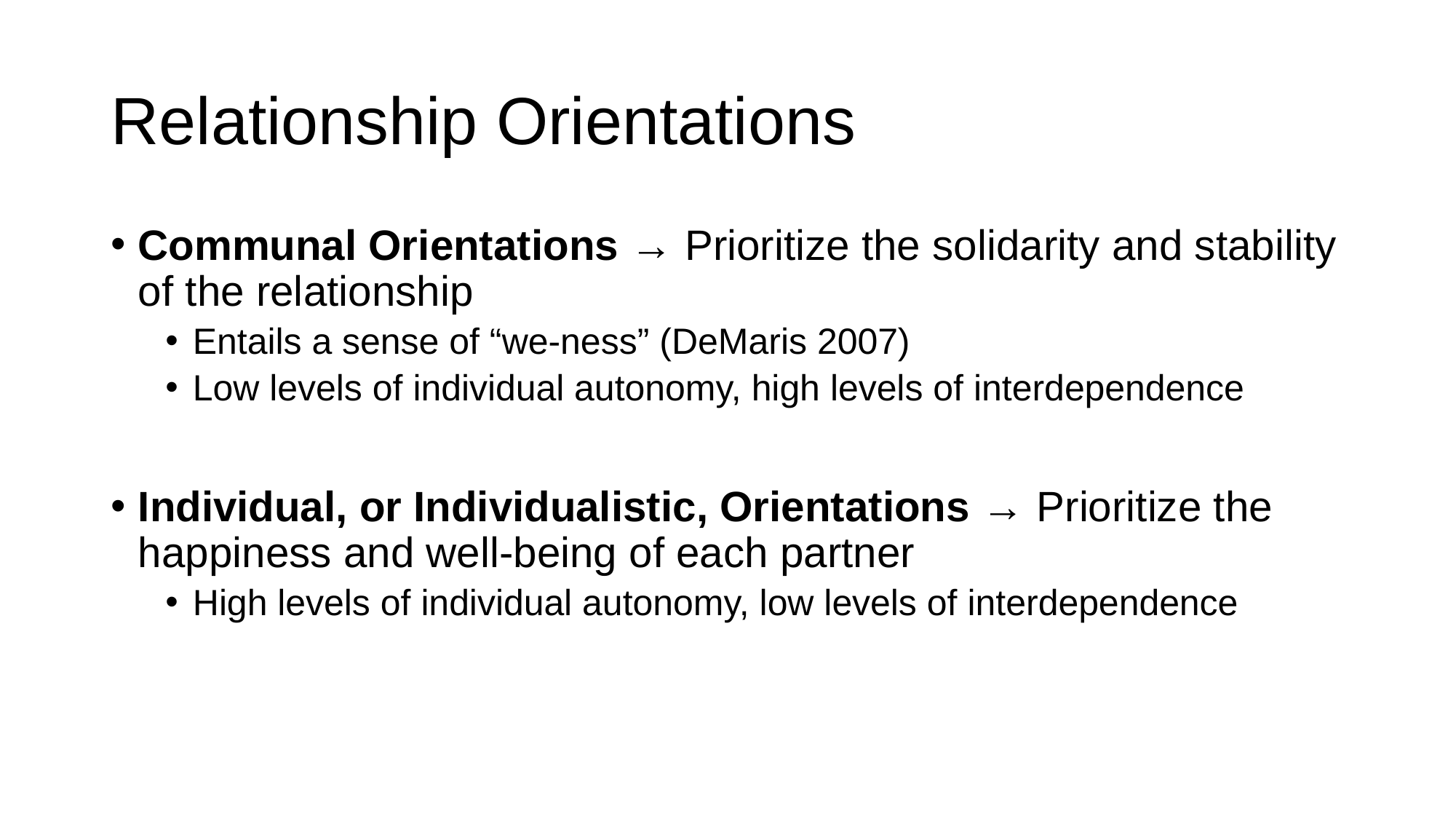

# Relationship Orientations
Communal Orientations → Prioritize the solidarity and stability of the relationship
Entails a sense of “we-ness” (DeMaris 2007)
Low levels of individual autonomy, high levels of interdependence

Individual, or Individualistic, Orientations → Prioritize the happiness and well-being of each partner
High levels of individual autonomy, low levels of interdependence